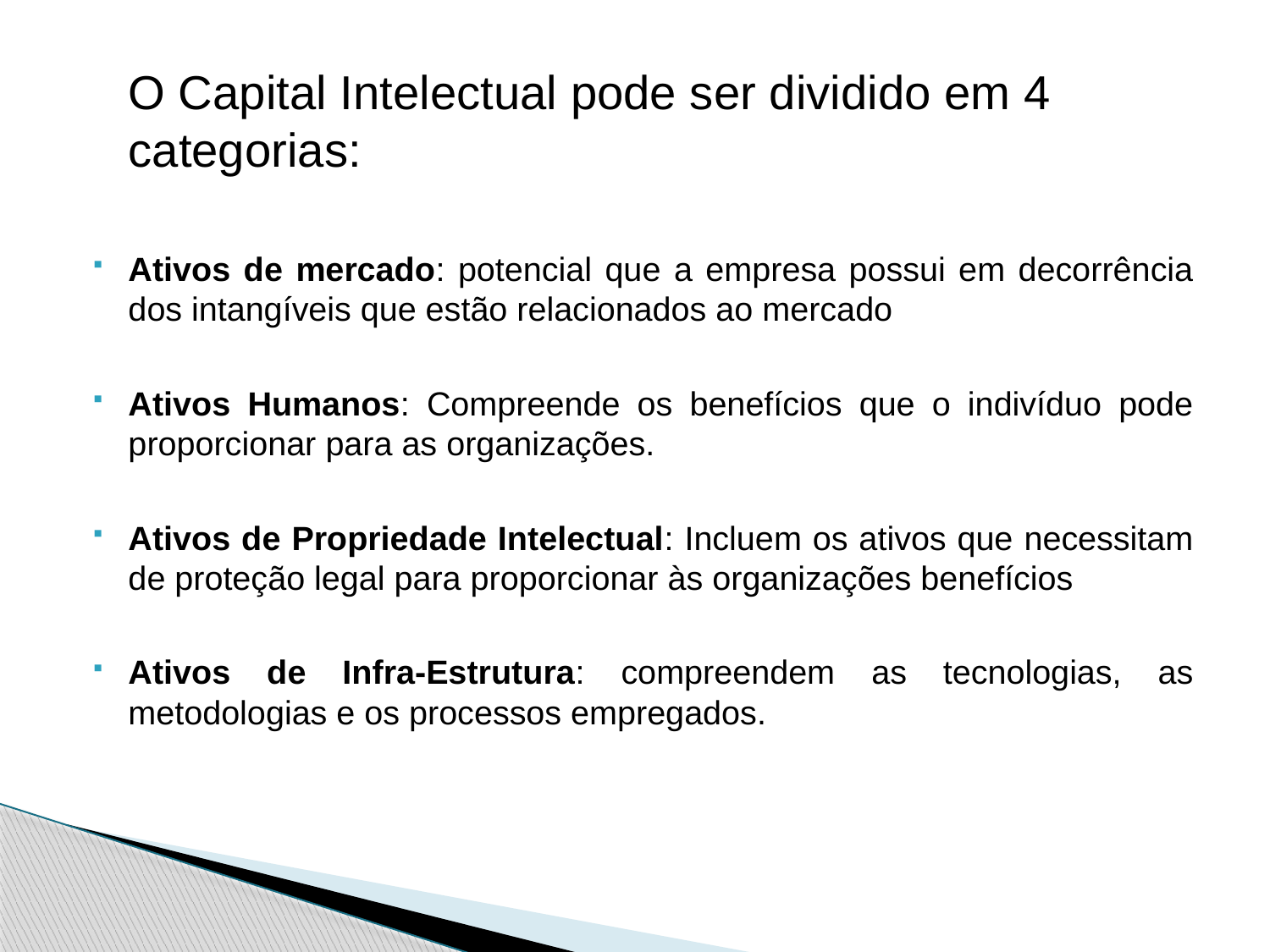

O Capital Intelectual pode ser dividido em 4 categorias:

Ativos de mercado: potencial que a empresa possui em decorrência dos intangíveis que estão relacionados ao mercado

Ativos Humanos: Compreende os benefícios que o indivíduo pode proporcionar para as organizações.

Ativos de Propriedade Intelectual: Incluem os ativos que necessitam de proteção legal para proporcionar às organizações benefícios

Ativos de Infra-Estrutura: compreendem as tecnologias, as metodologias e os processos empregados.